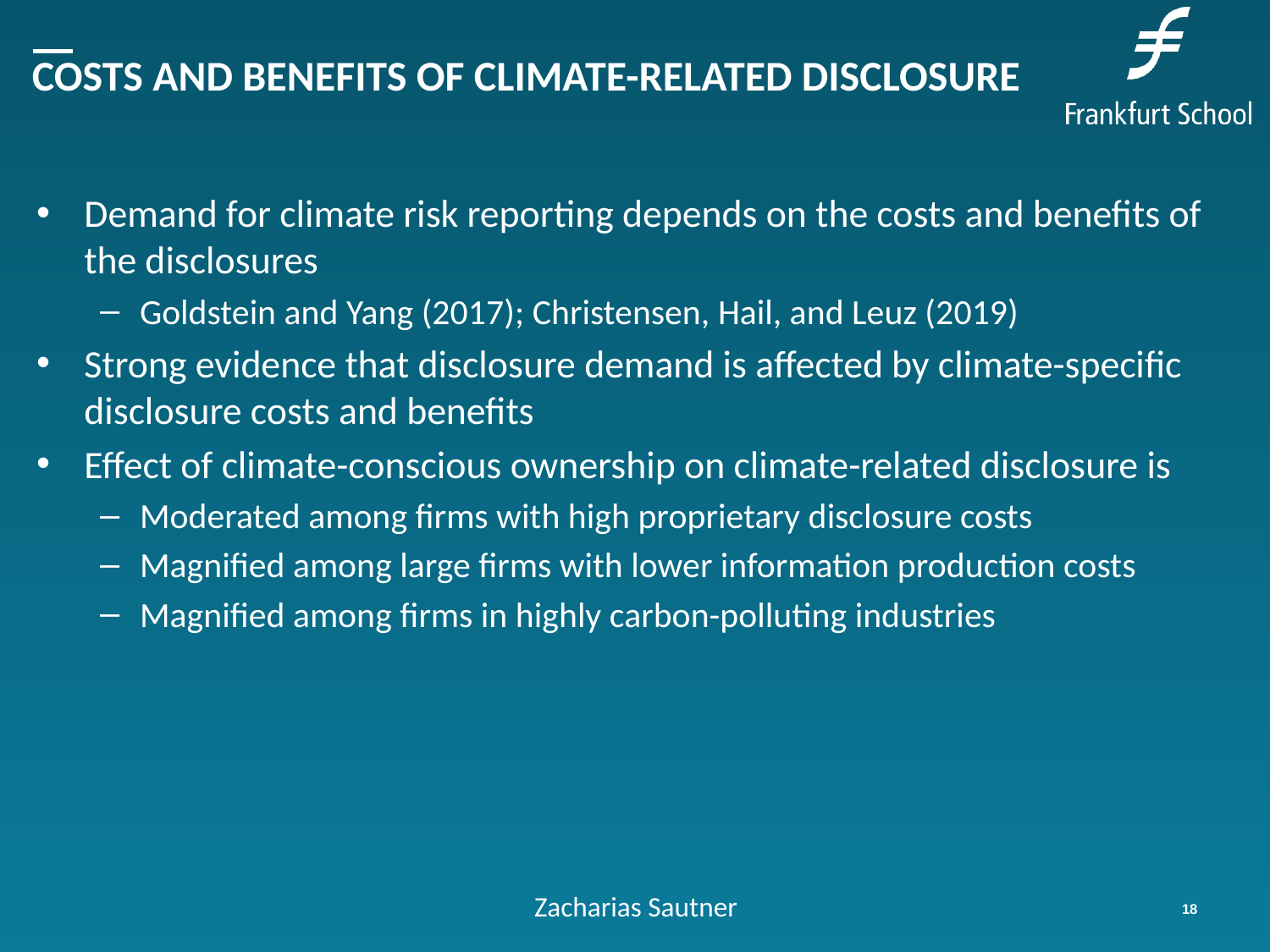

# Costs and benefits of climate-related disclosure
Demand for climate risk reporting depends on the costs and benefits of the disclosures
Goldstein and Yang (2017); Christensen, Hail, and Leuz (2019)
Strong evidence that disclosure demand is affected by climate-specific disclosure costs and benefits
Effect of climate-conscious ownership on climate-related disclosure is
Moderated among firms with high proprietary disclosure costs
Magnified among large firms with lower information production costs
Magnified among firms in highly carbon-polluting industries